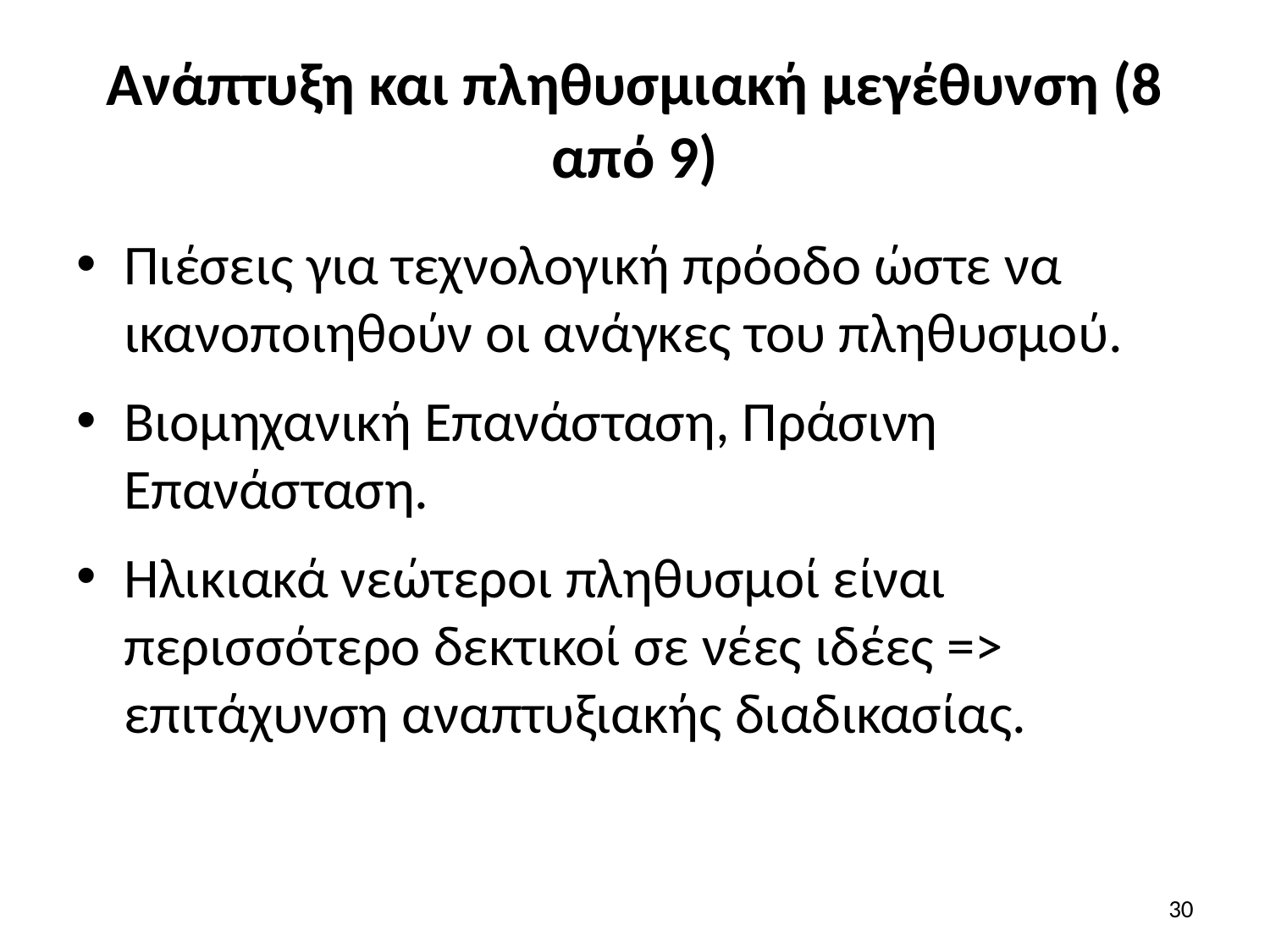

# Ανάπτυξη και πληθυσμιακή μεγέθυνση (8 από 9)
Πιέσεις για τεχνολογική πρόοδο ώστε να ικανοποιηθούν οι ανάγκες του πληθυσμού.
Βιομηχανική Επανάσταση, Πράσινη Επανάσταση.
Ηλικιακά νεώτεροι πληθυσμοί είναι περισσότερο δεκτικοί σε νέες ιδέες => επιτάχυνση αναπτυξιακής διαδικασίας.
30